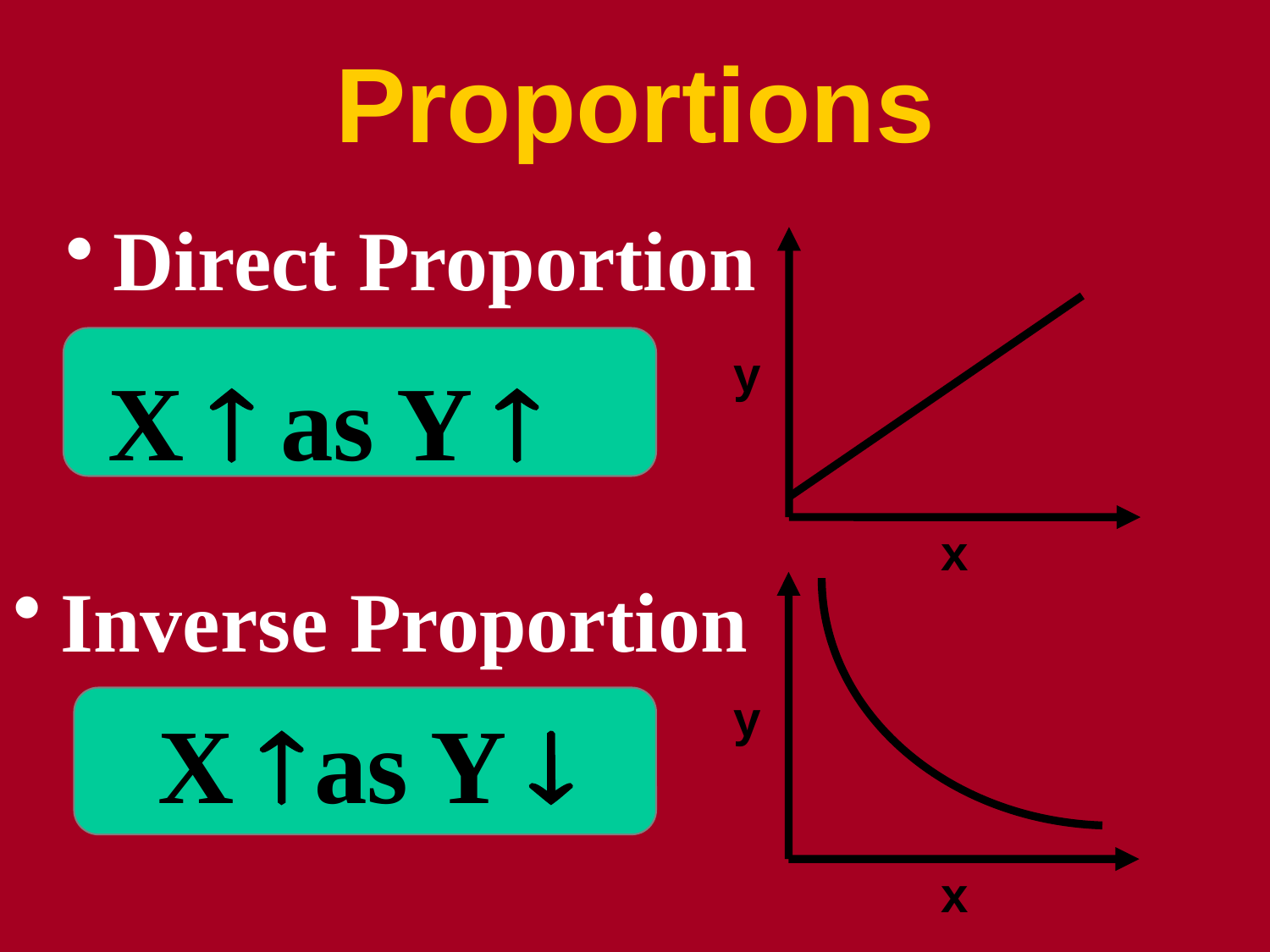

# Proportions
Direct Proportion

y
x

X ↑ as Y ↑
Inverse Proportion

y
x

X ↑ as Y ↓